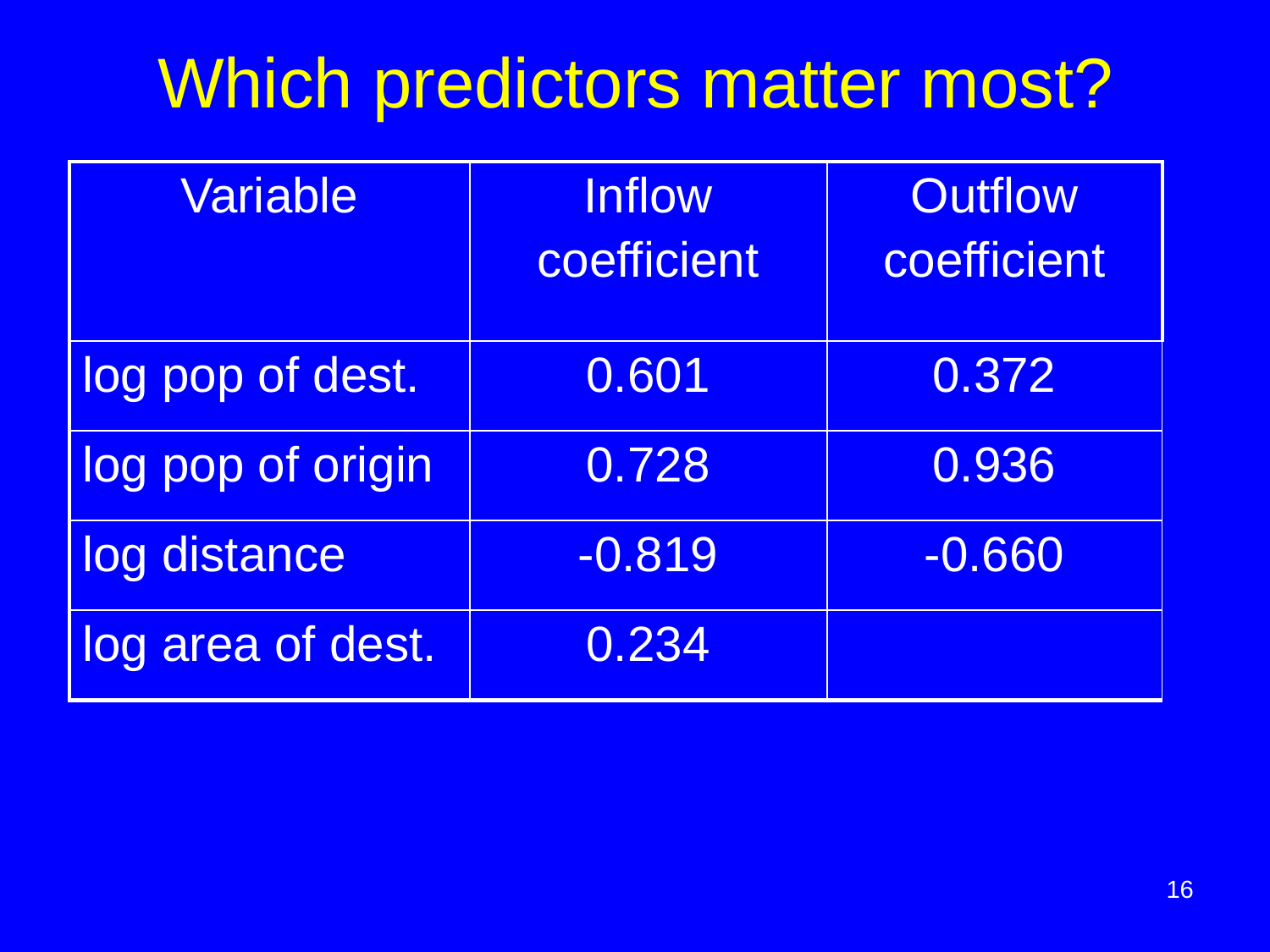

# Which predictors matter most?
| Variable | Inflow coefficient | Outflow coefficient |
| --- | --- | --- |
| log pop of dest. | 0.601 | 0.372 |
| log pop of origin | 0.728 | 0.936 |
| log distance | -0.819 | -0.660 |
| log area of dest. | 0.234 |  |
16